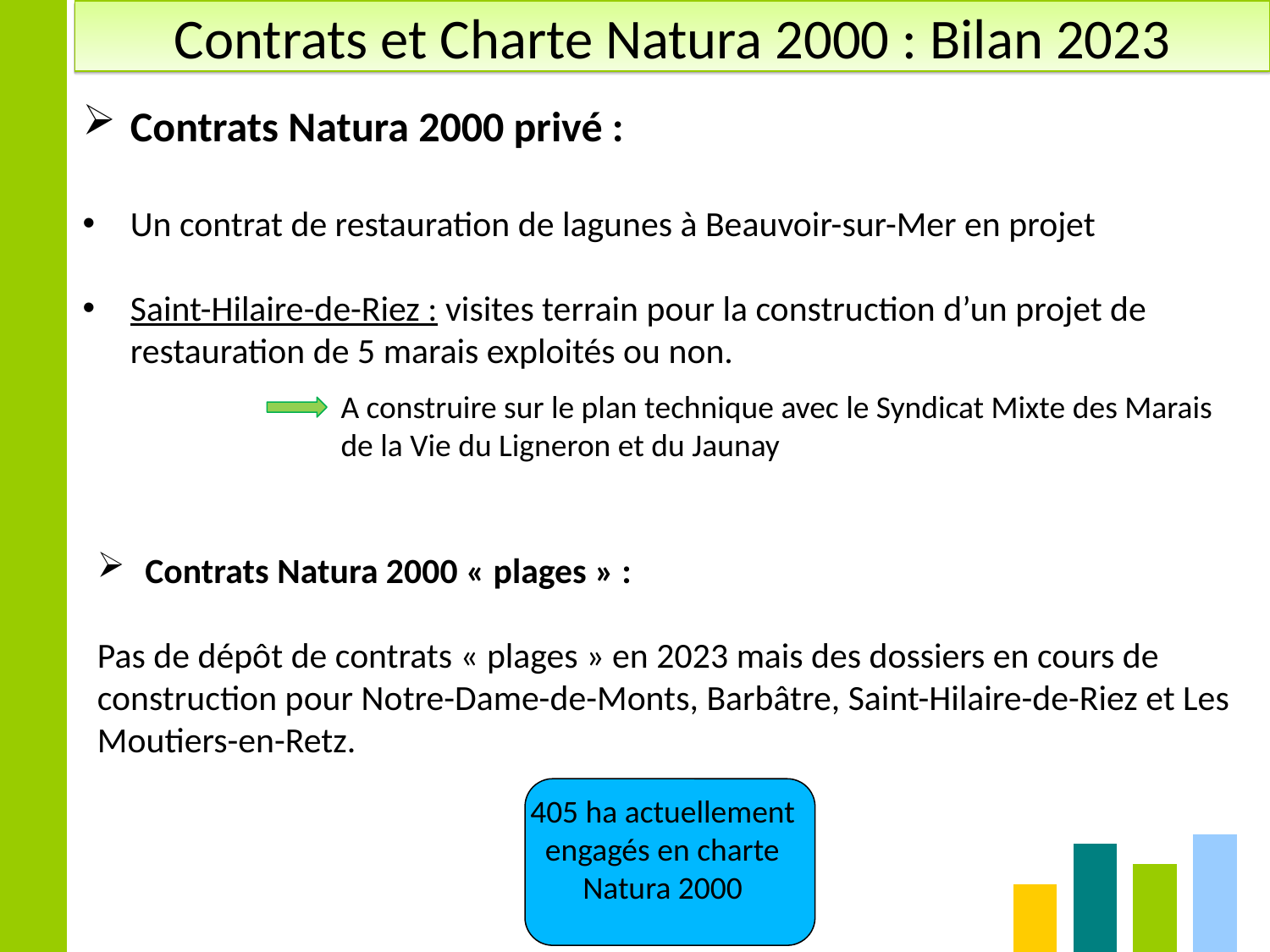

Contrats et Charte Natura 2000 : Bilan 2023
Contrats Natura 2000 privé :

Un contrat de restauration de lagunes à Beauvoir-sur-Mer en projet

Saint-Hilaire-de-Riez : visites terrain pour la construction d’un projet de  restauration de 5 marais exploités ou non.

A construire sur le plan technique avec le Syndicat Mixte des Marais de la Vie du Ligneron et du Jaunay

Contrats Natura 2000 « plages » :

Pas de dépôt de contrats « plages » en 2023 mais des dossiers en cours de construction pour Notre-Dame-de-Monts, Barbâtre, Saint-Hilaire-de-Riez et Les Moutiers-en-Retz.

405 ha actuellement engagés en charte Natura 2000